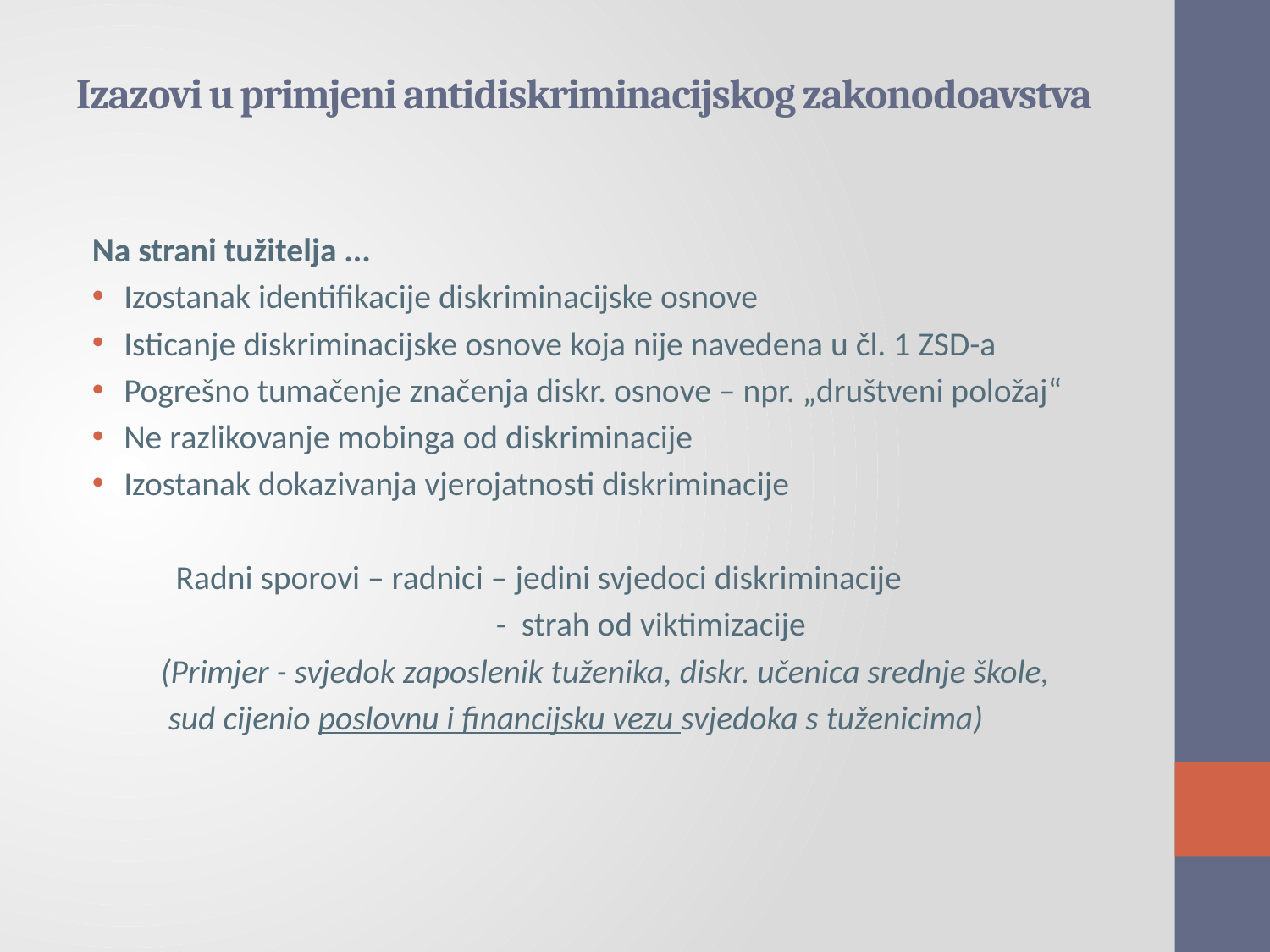

# Izazovi u primjeni antidiskriminacijskog zakonodoavstva
Na strani tužitelja ...
Izostanak identifikacije diskriminacijske osnove
Isticanje diskriminacijske osnove koja nije navedena u čl. 1 ZSD-a
Pogrešno tumačenje značenja diskr. osnove – npr. „društveni položaj“
Ne razlikovanje mobinga od diskriminacije
Izostanak dokazivanja vjerojatnosti diskriminacije

           Radni sporovi – radnici – jedini svjedoci diskriminacije
                                                     -  strah od viktimizacije
         (Primjer - svjedok zaposlenik tuženika, diskr. učenica srednje škole,
          sud cijenio poslovnu i financijsku vezu svjedoka s tuženicima)